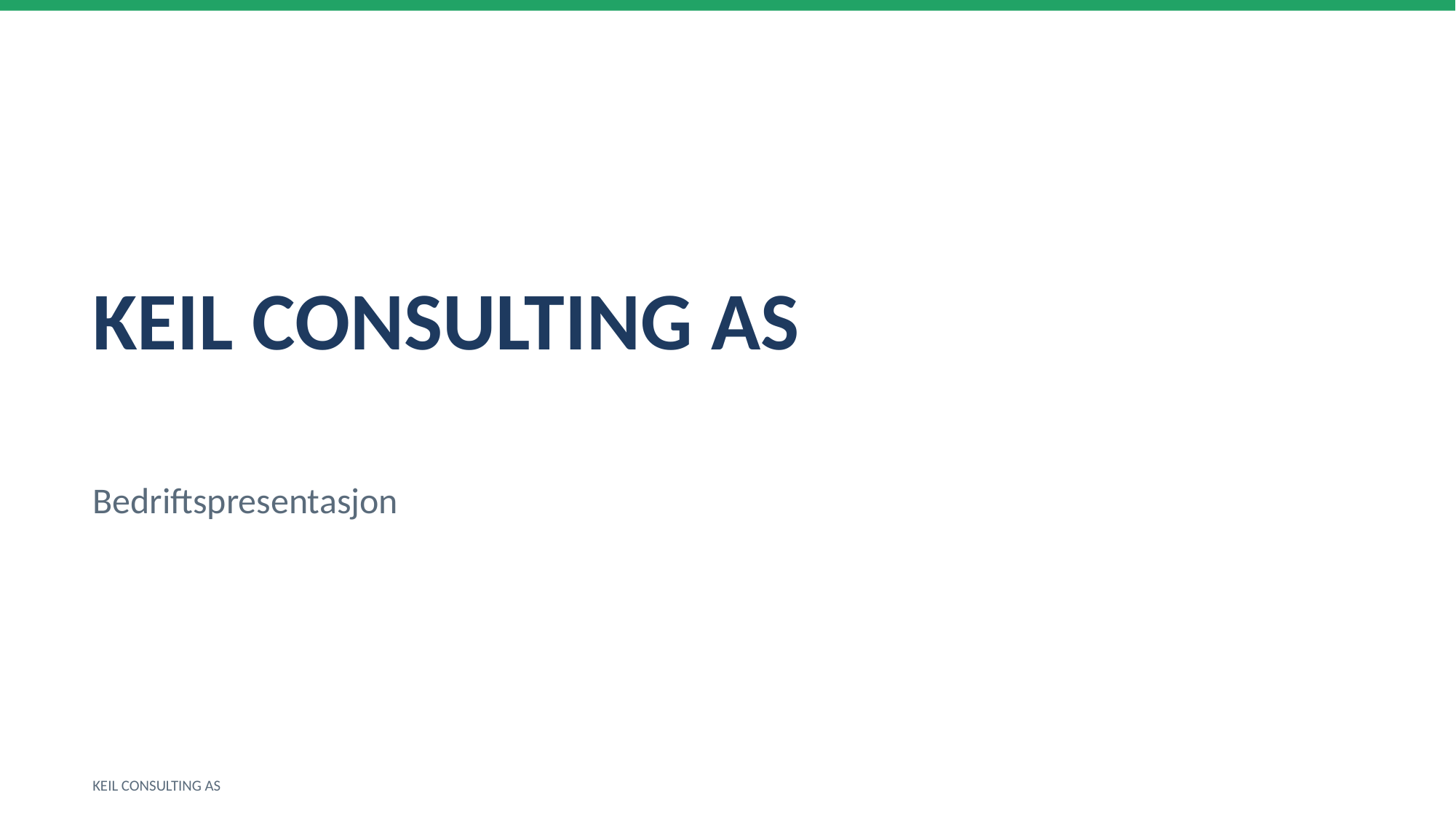

KEIL CONSULTING AS
Bedriftspresentasjon
KEIL CONSULTING AS